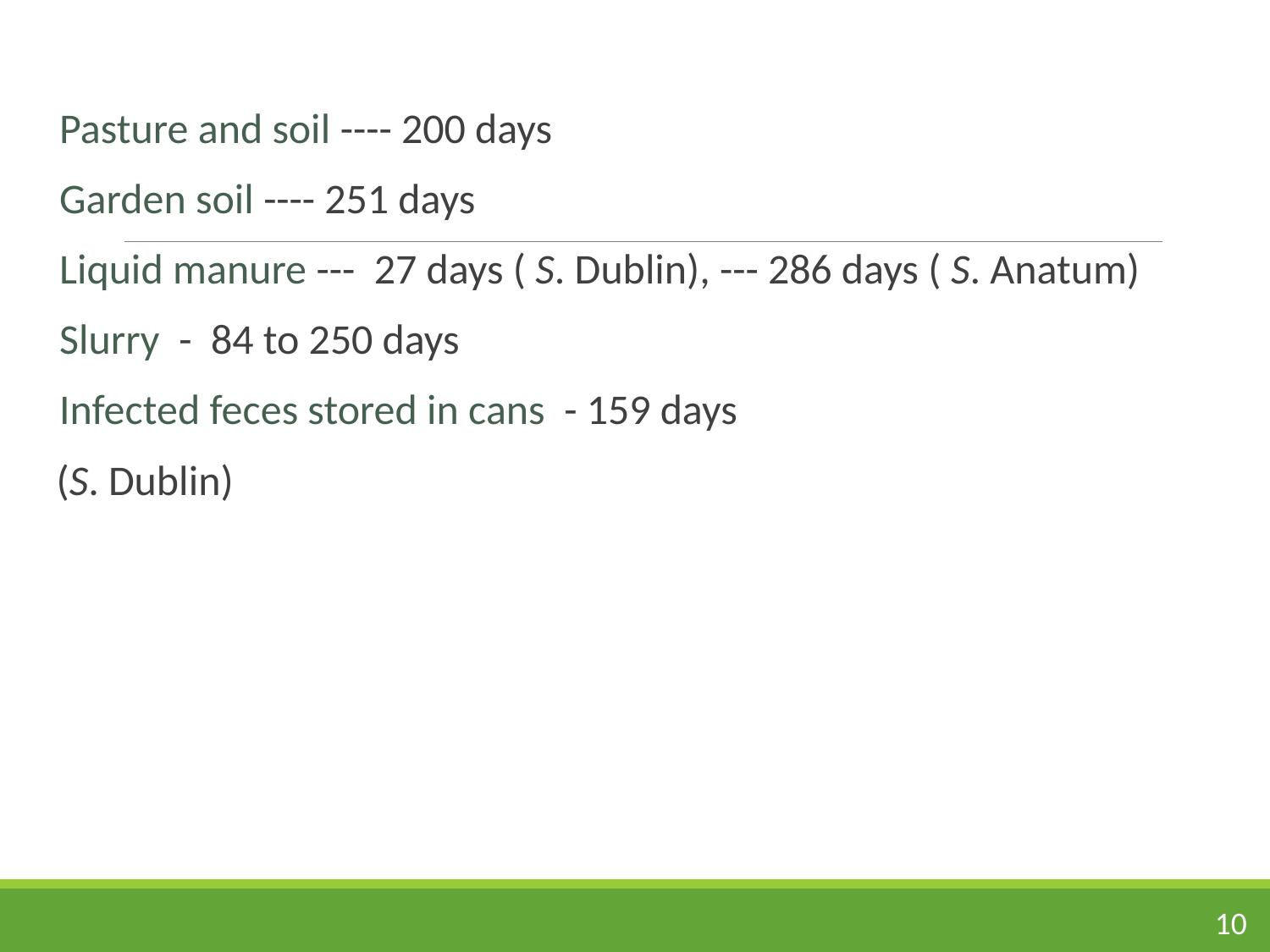

Pasture and soil ---- 200 days
Garden soil ---- 251 days
Liquid manure ---  27 days ( S. Dublin), --- 286 days ( S. Anatum)
Slurry  -  84 to 250 days
Infected feces stored in cans  - 159 days
 (S. Dublin)

10